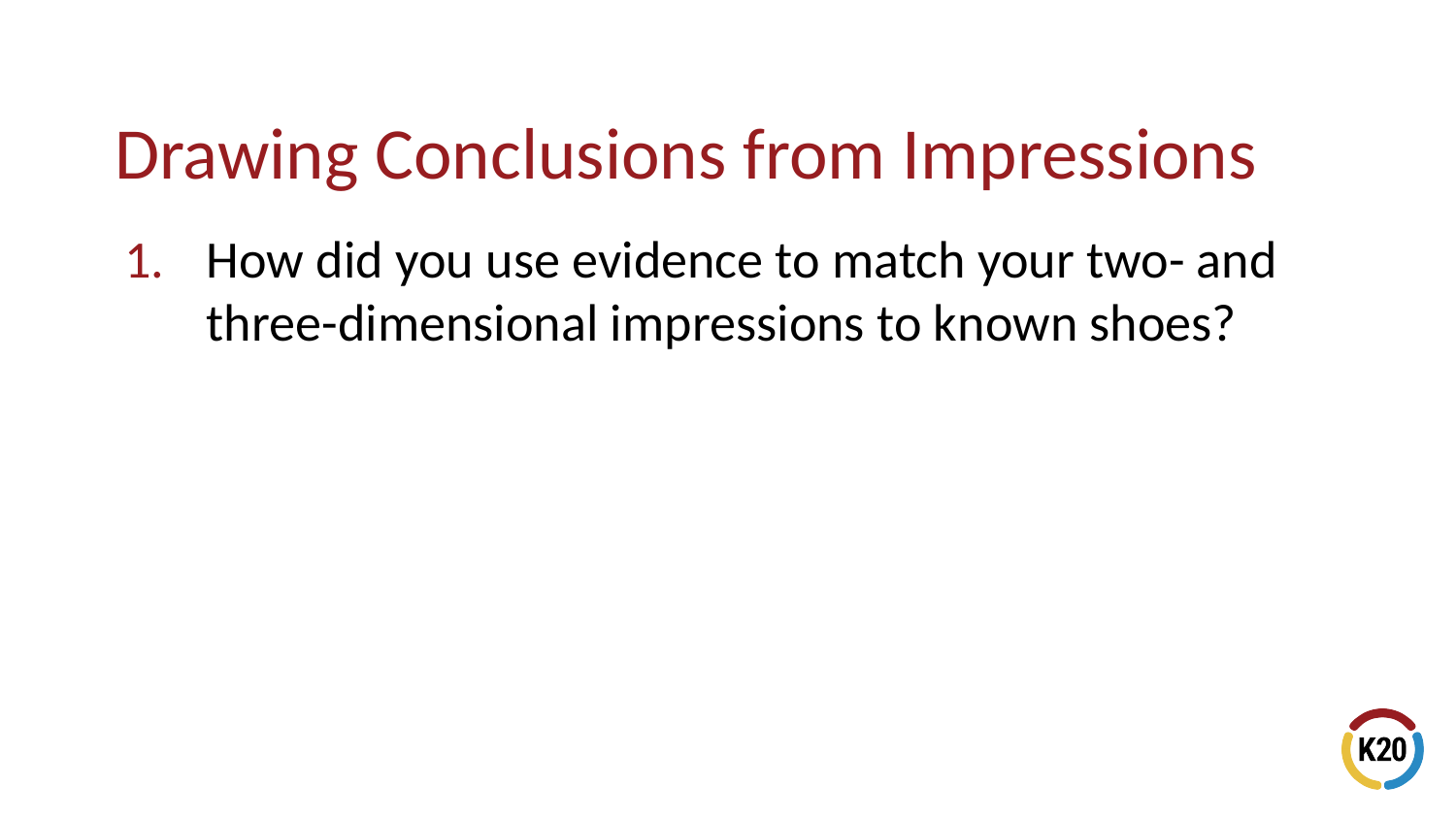

How did you use evidence to match your two- and three-dimensional impressions to known shoes?
# Drawing Conclusions from Impressions